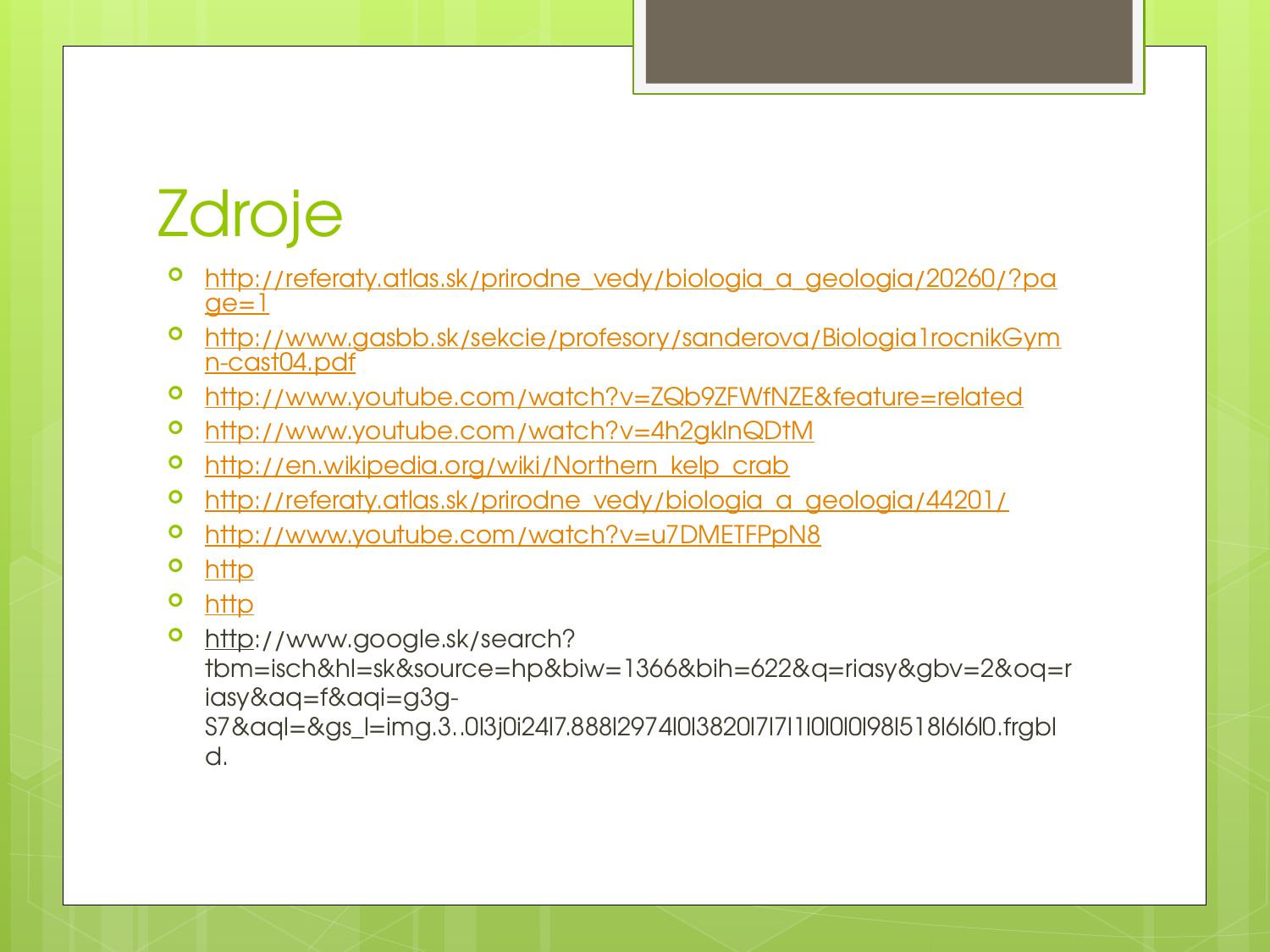

# Zdroje
http://referaty.atlas.sk/prirodne_vedy/biologia_a_geologia/20260/?page=1
http://www.gasbb.sk/sekcie/profesory/sanderova/Biologia1rocnikGymn-cast04.pdf
http://www.youtube.com/watch?v=ZQb9ZFWfNZE&feature=related
http://www.youtube.com/watch?v=4h2gklnQDtM
http://en.wikipedia.org/wiki/Northern_kelp_crab
http://referaty.atlas.sk/prirodne_vedy/biologia_a_geologia/44201/
http://www.youtube.com/watch?v=u7DMETFPpN8
http
http
http://www.google.sk/search?tbm=isch&hl=sk&source=hp&biw=1366&bih=622&q=riasy&gbv=2&oq=riasy&aq=f&aqi=g3g-S7&aql=&gs_l=img.3..0l3j0i24l7.888l2974l0l3820l7l7l1l0l0l0l98l518l6l6l0.frgbld.